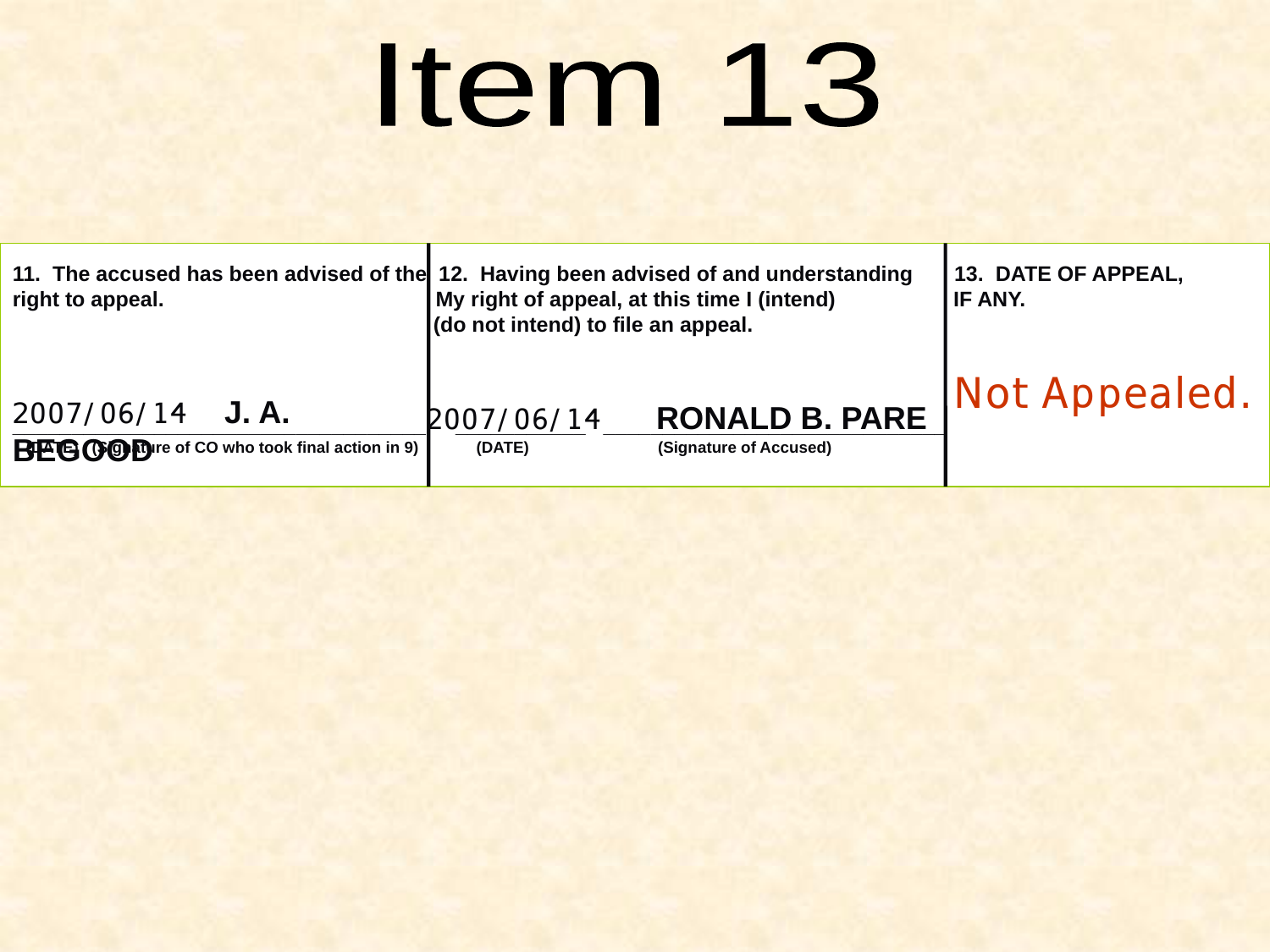

Item 13

11.  The accused has been advised of the  12.  Having been advised of and understanding       13.  DATE OF APPEAL,
right to appeal.                                              My right of appeal, at this time I (intend)                    IF ANY.
                                                                       (do not intend) to file an appeal.

___________________________________     ___________   _____________________________
   (DATE)   (Signature of CO who took final action in 9)             (DATE)                             (Signature of Accused)

Not Appealed.
2007/06/14    J. A. BEGOOD
2007/06/14      RONALD B. PARE